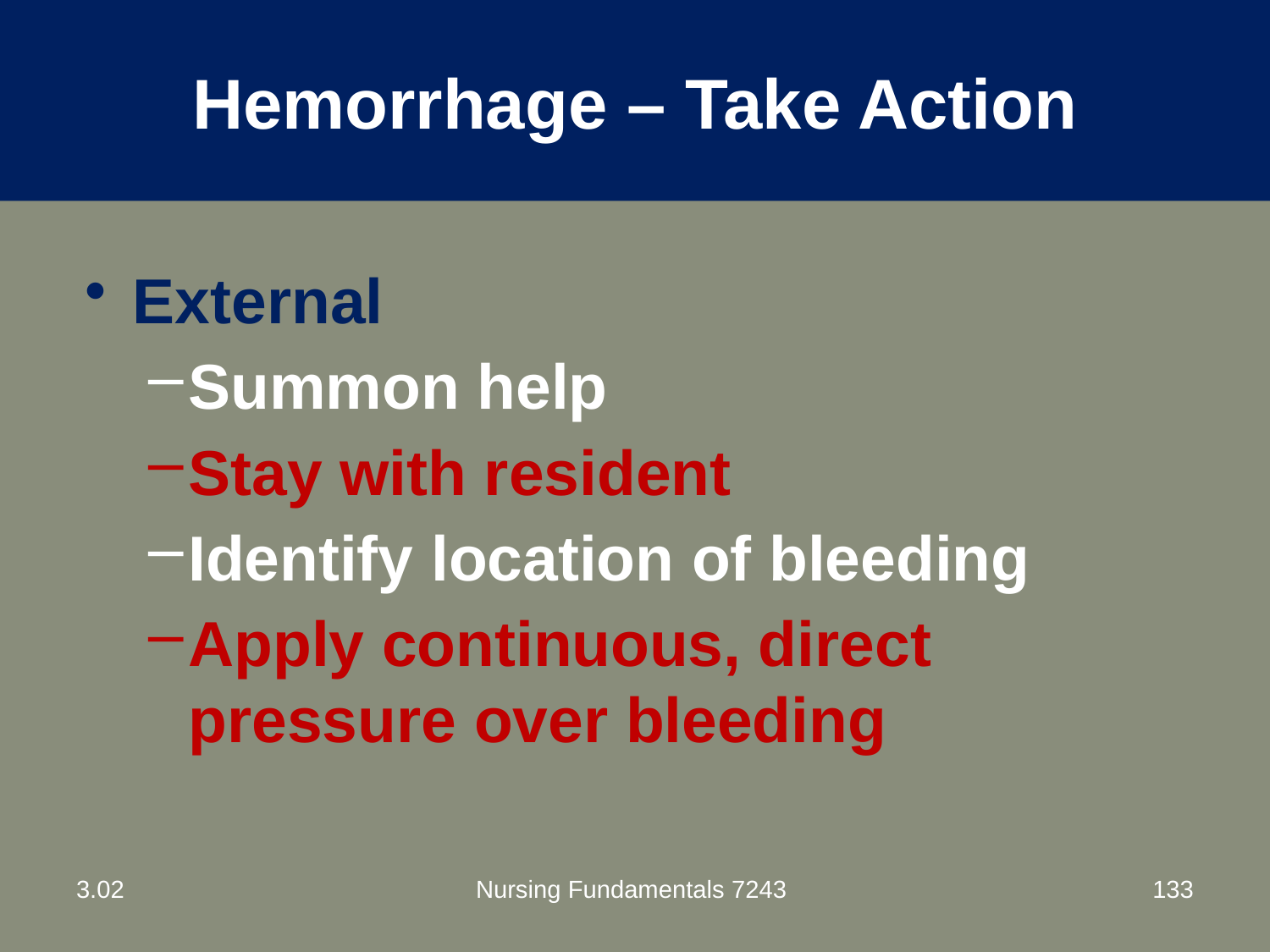

# Hemorrhage – Take Action
External
Summon help
Stay with resident
Identify location of bleeding
Apply continuous, direct pressure over bleeding
3.02
Nursing Fundamentals 7243
133